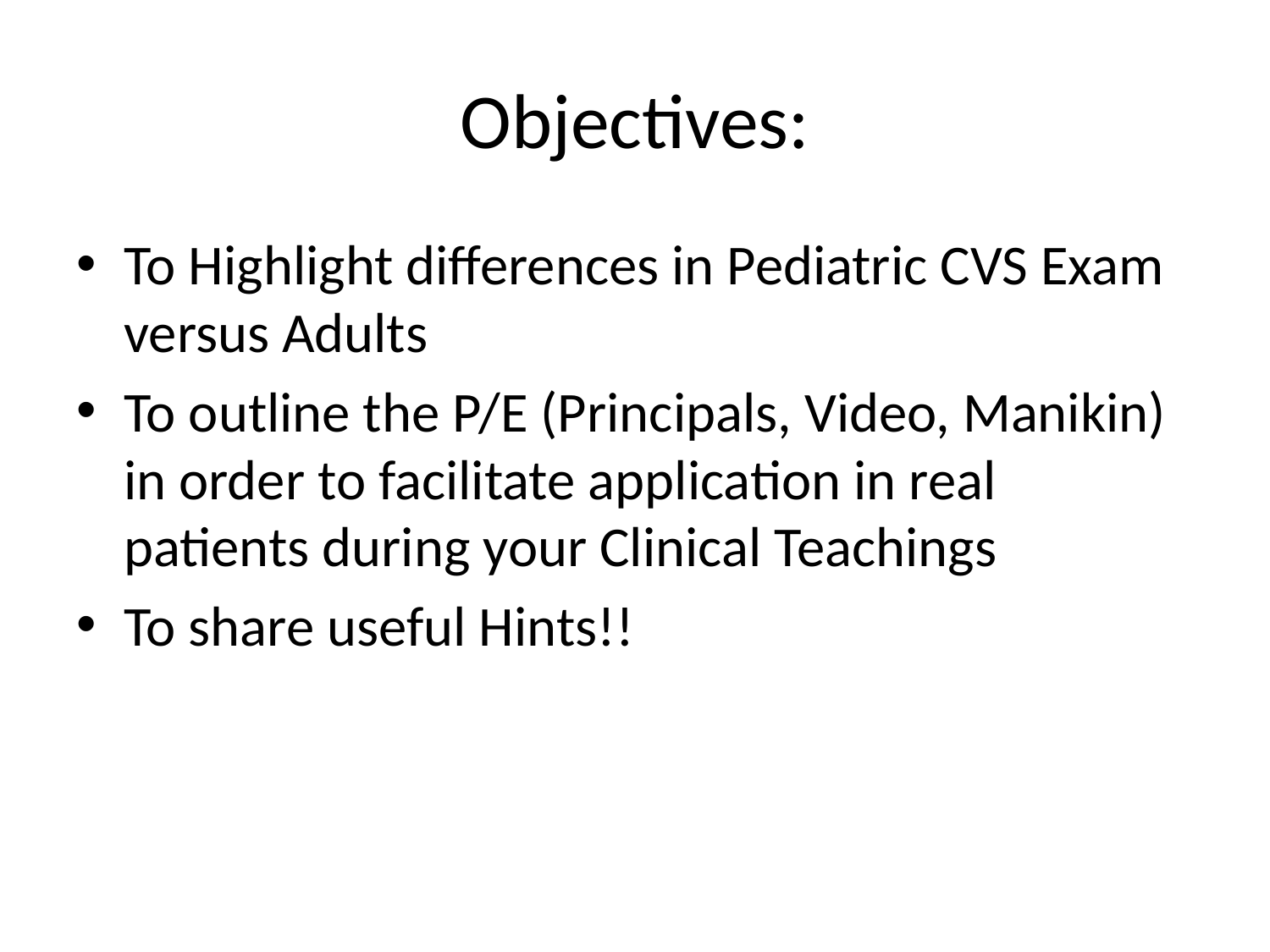

# Objectives:
To Highlight differences in Pediatric CVS Exam versus Adults
To outline the P/E (Principals, Video, Manikin) in order to facilitate application in real patients during your Clinical Teachings
To share useful Hints!!